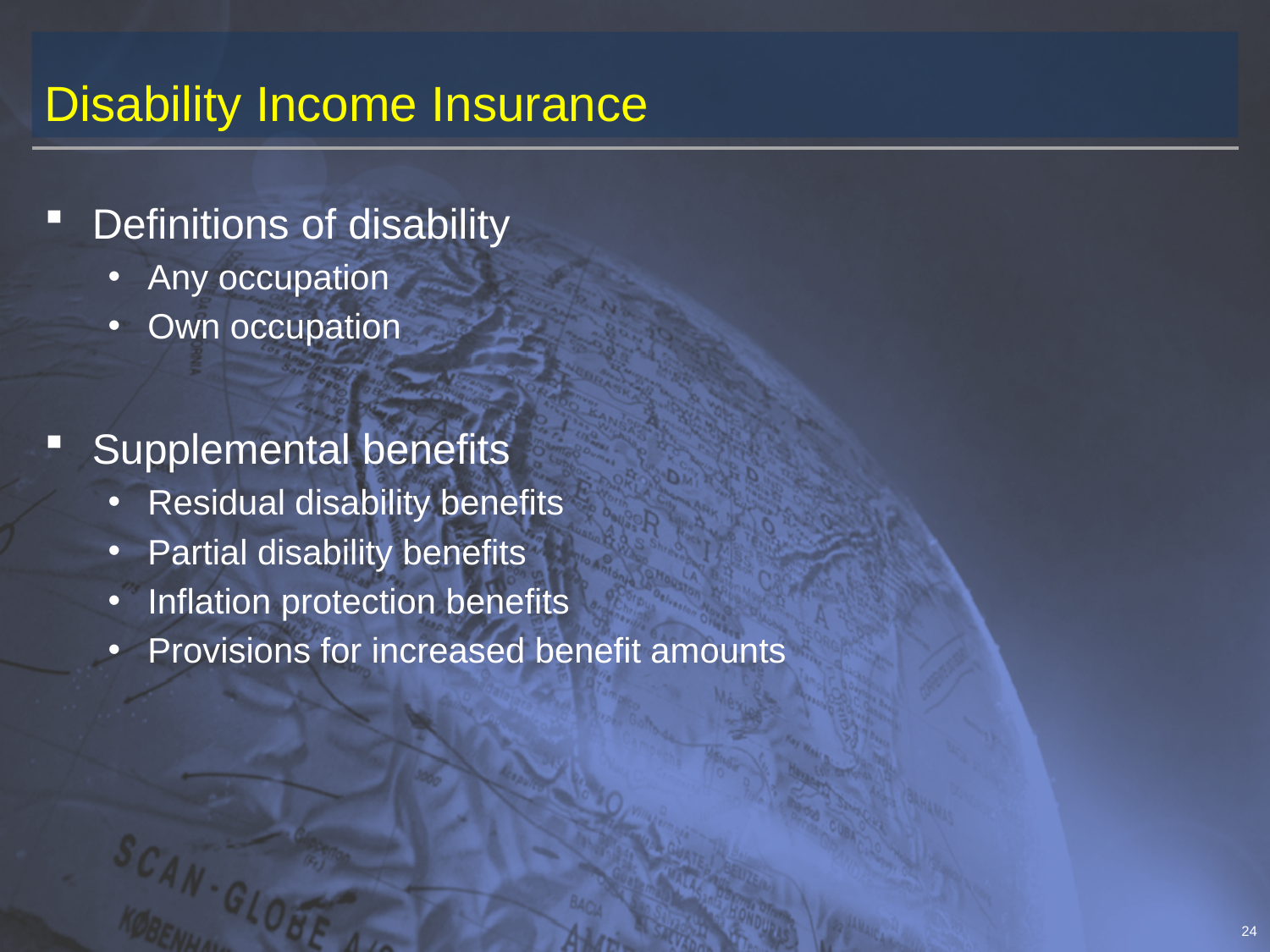

# Disability Income Insurance
Definitions of disability
Any occupation
Own occupation

Supplemental benefits
Residual disability benefits
Partial disability benefits
Inflation protection benefits
Provisions for increased benefit amounts

24